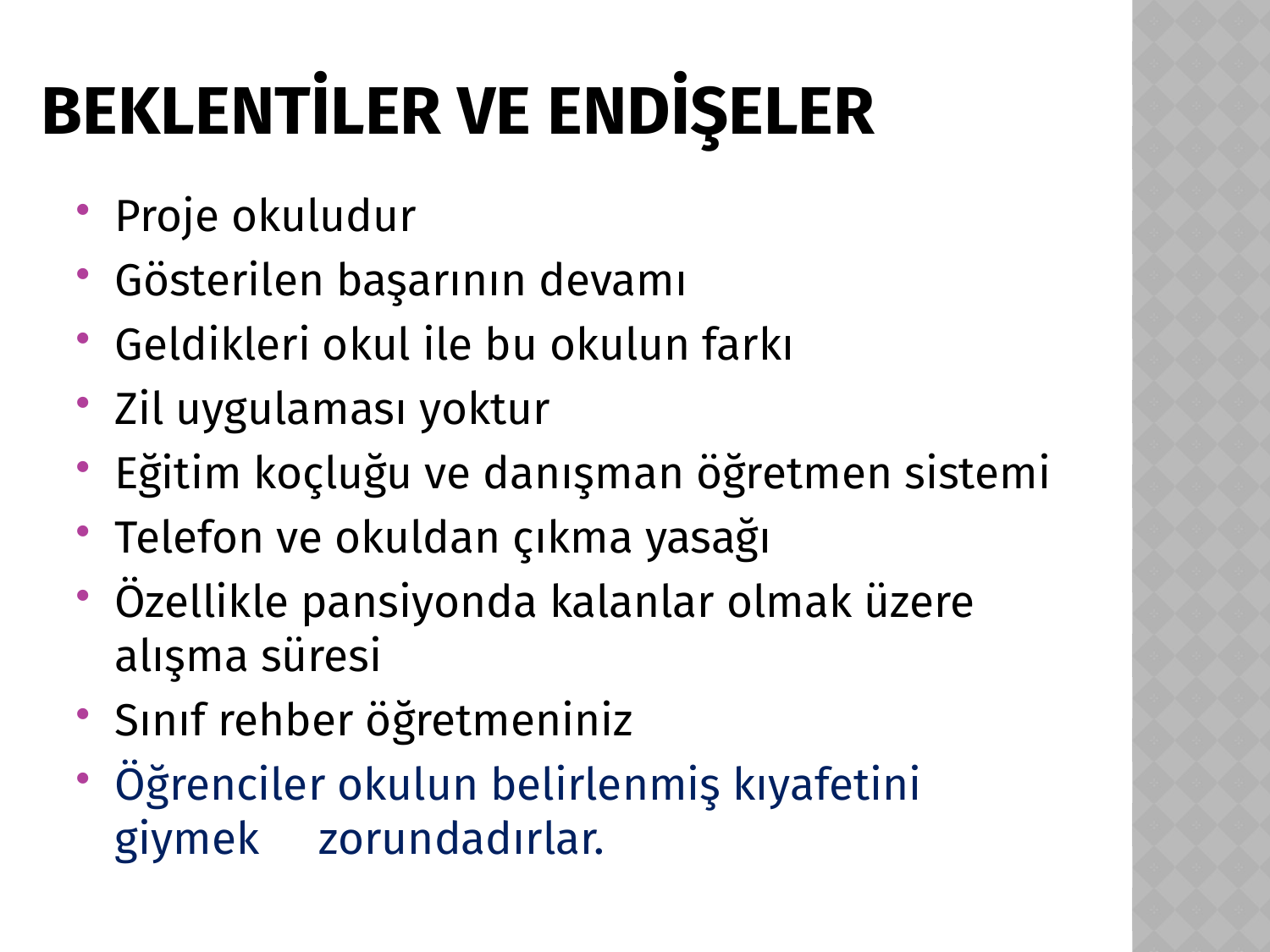

# Beklentiler ve endişeler

Proje okuludur
Gösterilen başarının devamı
Geldikleri okul ile bu okulun farkı
Zil uygulaması yoktur
Eğitim koçluğu ve danışman öğretmen sistemi
Telefon ve okuldan çıkma yasağı
Özellikle pansiyonda kalanlar olmak üzere alışma süresi
Sınıf rehber öğretmeniniz
Öğrenciler okulun belirlenmiş kıyafetini giymek     zorundadırlar.